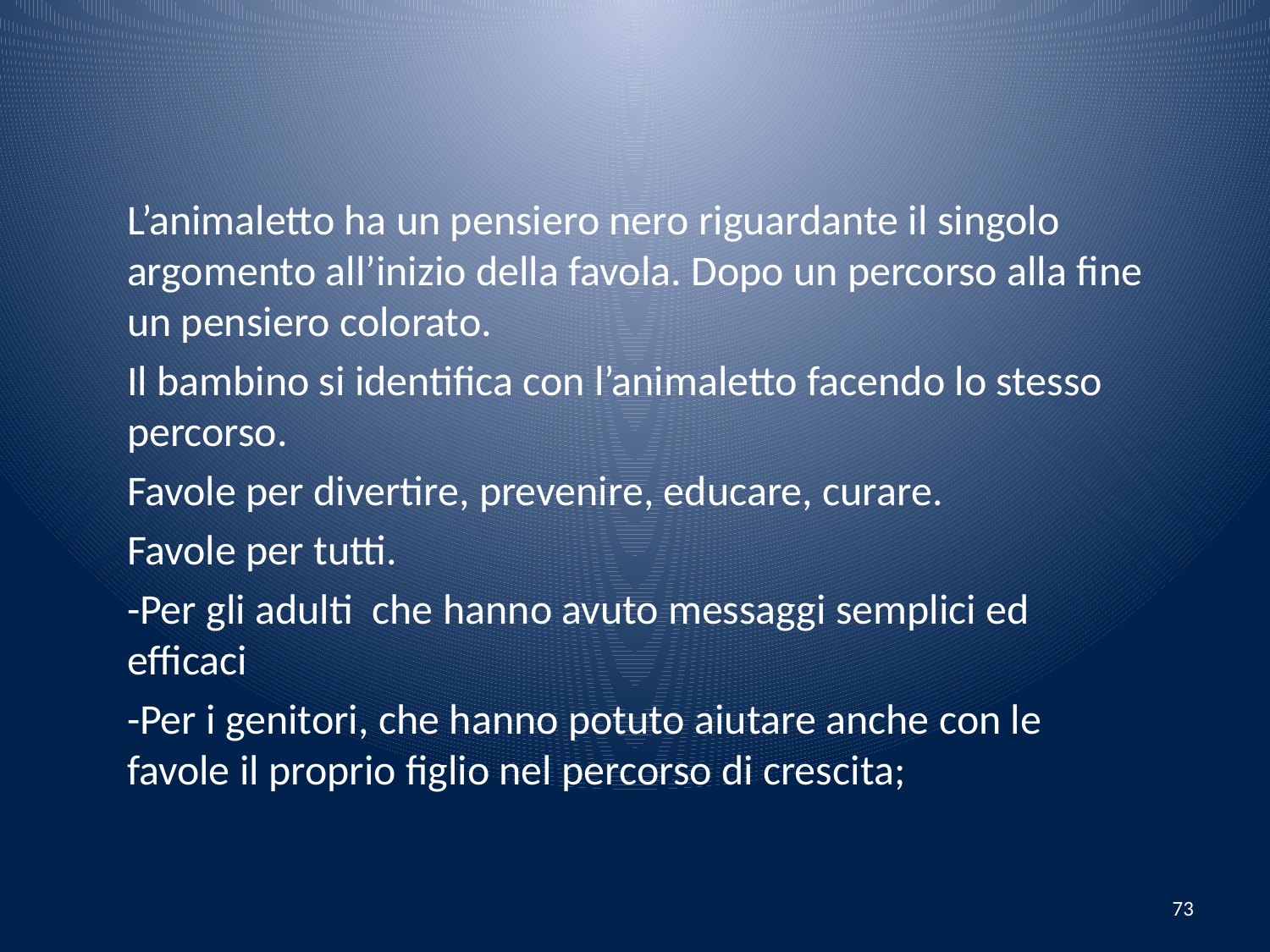

L’animaletto ha un pensiero nero riguardante il singolo argomento all’inizio della favola. Dopo un percorso alla fine un pensiero colorato.
Il bambino si identifica con l’animaletto facendo lo stesso percorso.
Favole per divertire, prevenire, educare, curare.
Favole per tutti.
-Per gli adulti  che hanno avuto messaggi semplici ed efficaci
-Per i genitori, che hanno potuto aiutare anche con le favole il proprio figlio nel percorso di crescita;

73